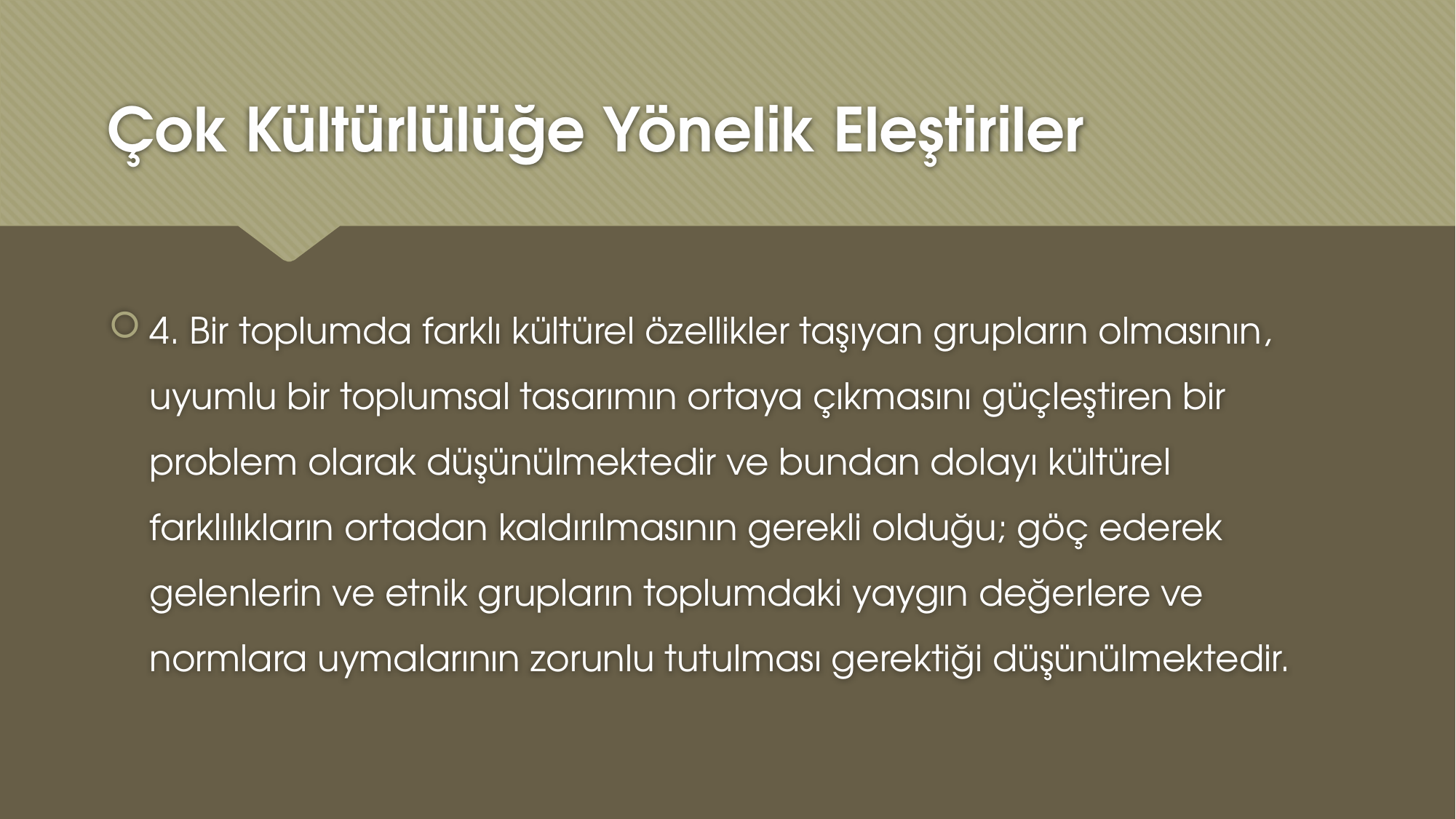

# Çok Kültürlülüğe Yönelik Eleştiriler
4. Bir toplumda farklı kültürel özellikler taşıyan grupların olmasının, uyumlu bir toplumsal tasarımın ortaya çıkmasını güçleştiren bir problem olarak düşünülmektedir ve bundan dolayı kültürel farklılıkların ortadan kaldırılmasının gerekli olduğu; göç ederek gelenlerin ve etnik grupların toplumdaki yaygın değerlere ve normlara uymalarının zorunlu tutulması gerektiği düşünülmektedir.